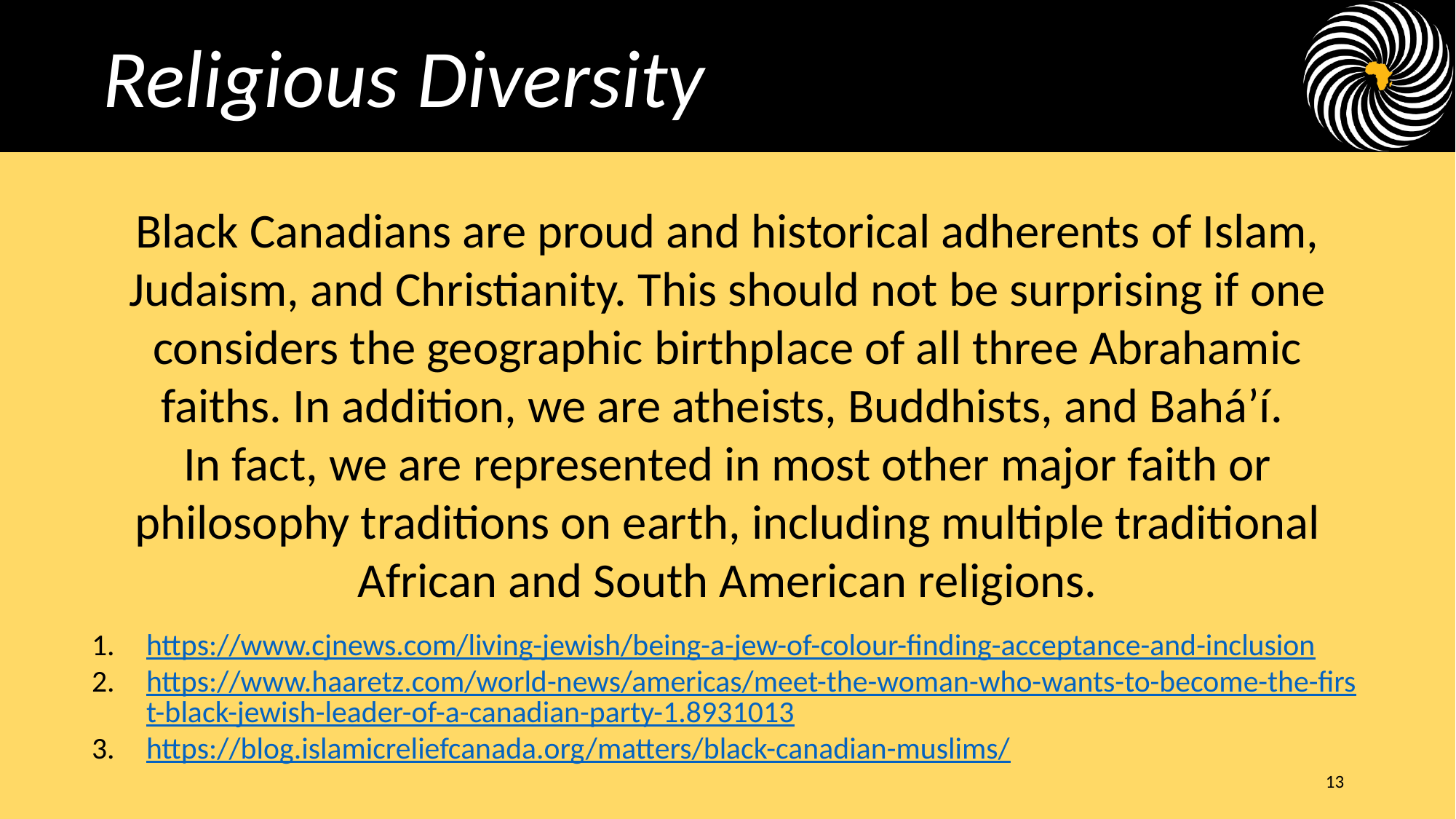

Religious Diversity
Black Canadians are proud and historical adherents of Islam, Judaism, and Christianity. This should not be surprising if one considers the geographic birthplace of all three Abrahamic faiths. In addition, we are atheists, Buddhists, and Baháʼí.
In fact, we are represented in most other major faith or philosophy traditions on earth, including multiple traditional African and South American religions.

https://www.cjnews.com/living-jewish/being-a-jew-of-colour-finding-acceptance-and-inclusion
https://www.haaretz.com/world-news/americas/meet-the-woman-who-wants-to-become-the-first-black-jewish-leader-of-a-canadian-party-1.8931013
https://blog.islamicreliefcanada.org/matters/black-canadian-muslims/

13